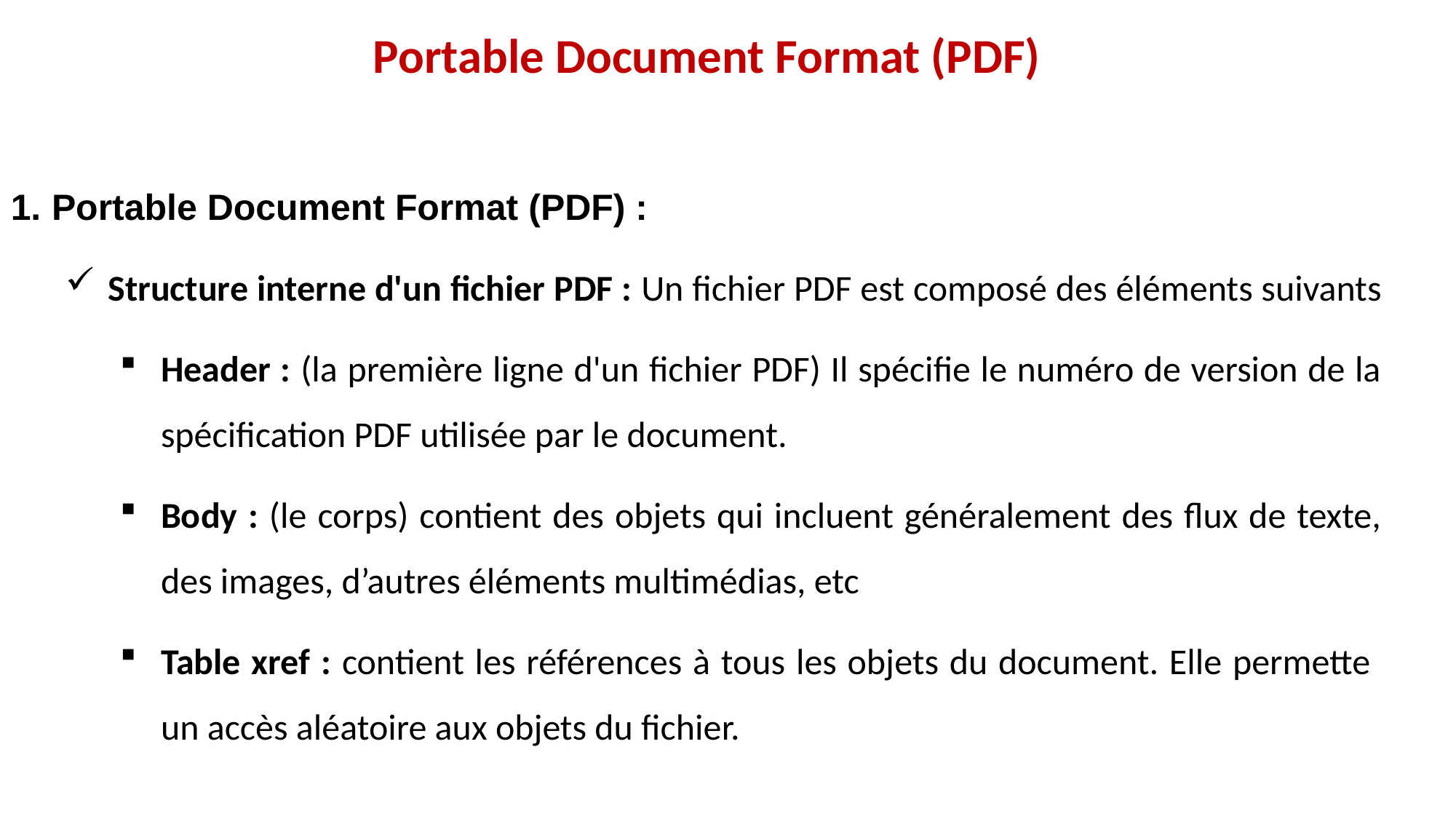

Portable Document Format (PDF)
Portable Document Format (PDF) :
 Structure interne d'un fichier PDF : Un fichier PDF est composé des éléments suivants
Header : (la première ligne d'un fichier PDF) Il spécifie le numéro de version de la spécification PDF utilisée par le document.
Body : (le corps) contient des objets qui incluent généralement des flux de texte, des images, d’autres éléments multimédias, etc
Table xref : contient les références à tous les objets du document. Elle permette  un accès aléatoire aux objets du fichier.